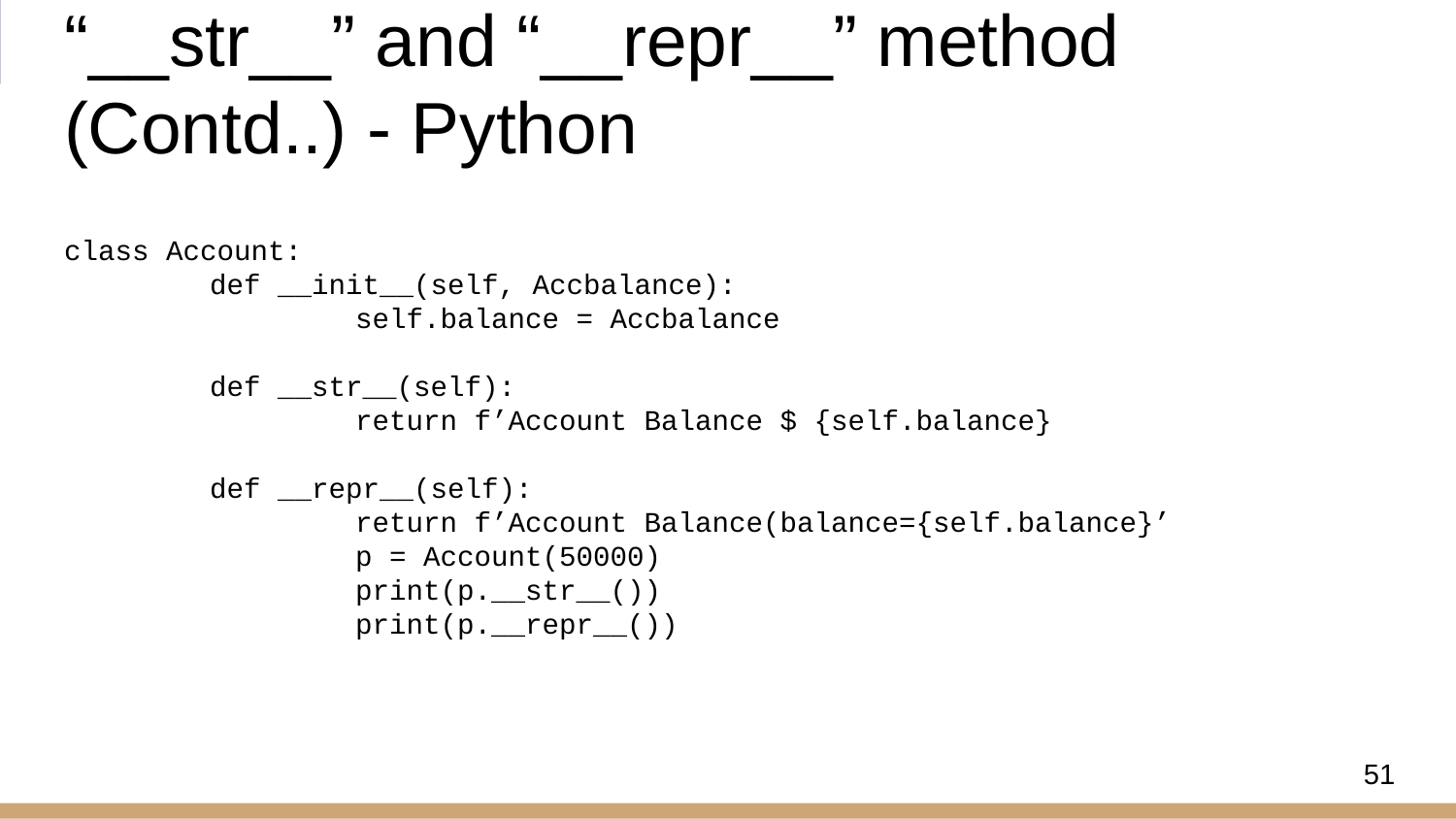

# “__str__” and “__repr__” method (Contd..) - Python
class Account:
	def __init__(self, Accbalance):
		self.balance = Accbalance

	def __str__(self):
		return f’Account Balance $ {self.balance}

	def __repr__(self):
		return f’Account Balance(balance={self.balance}’
		p = Account(50000)
		print(p.__str__())
		print(p.__repr__())

51